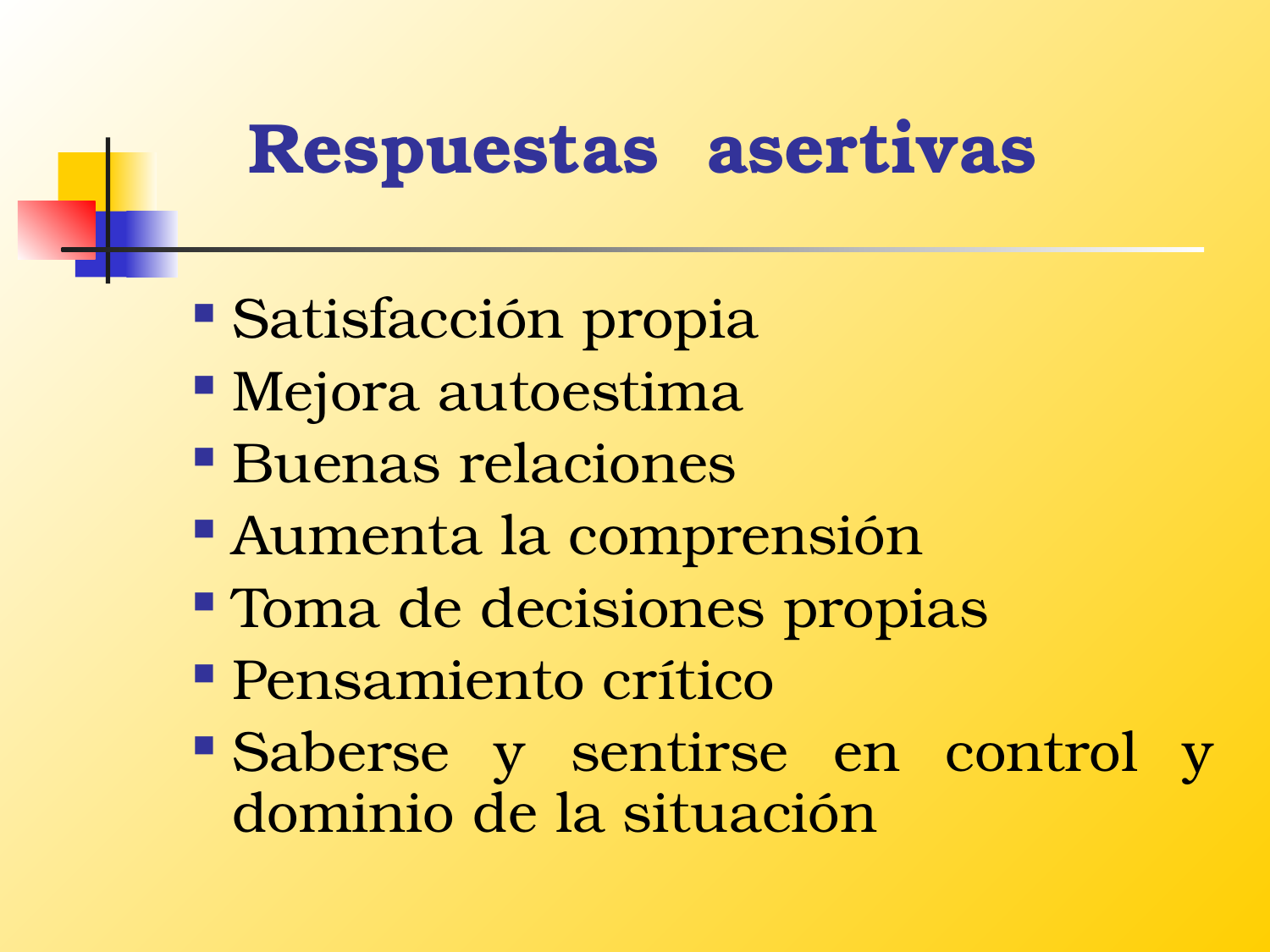

Respuestas  asertivas

Satisfacción propia
Mejora autoestima
Buenas relaciones
Aumenta la comprensión
Toma de decisiones propias
Pensamiento crítico
Saberse y sentirse en control y dominio de la situación